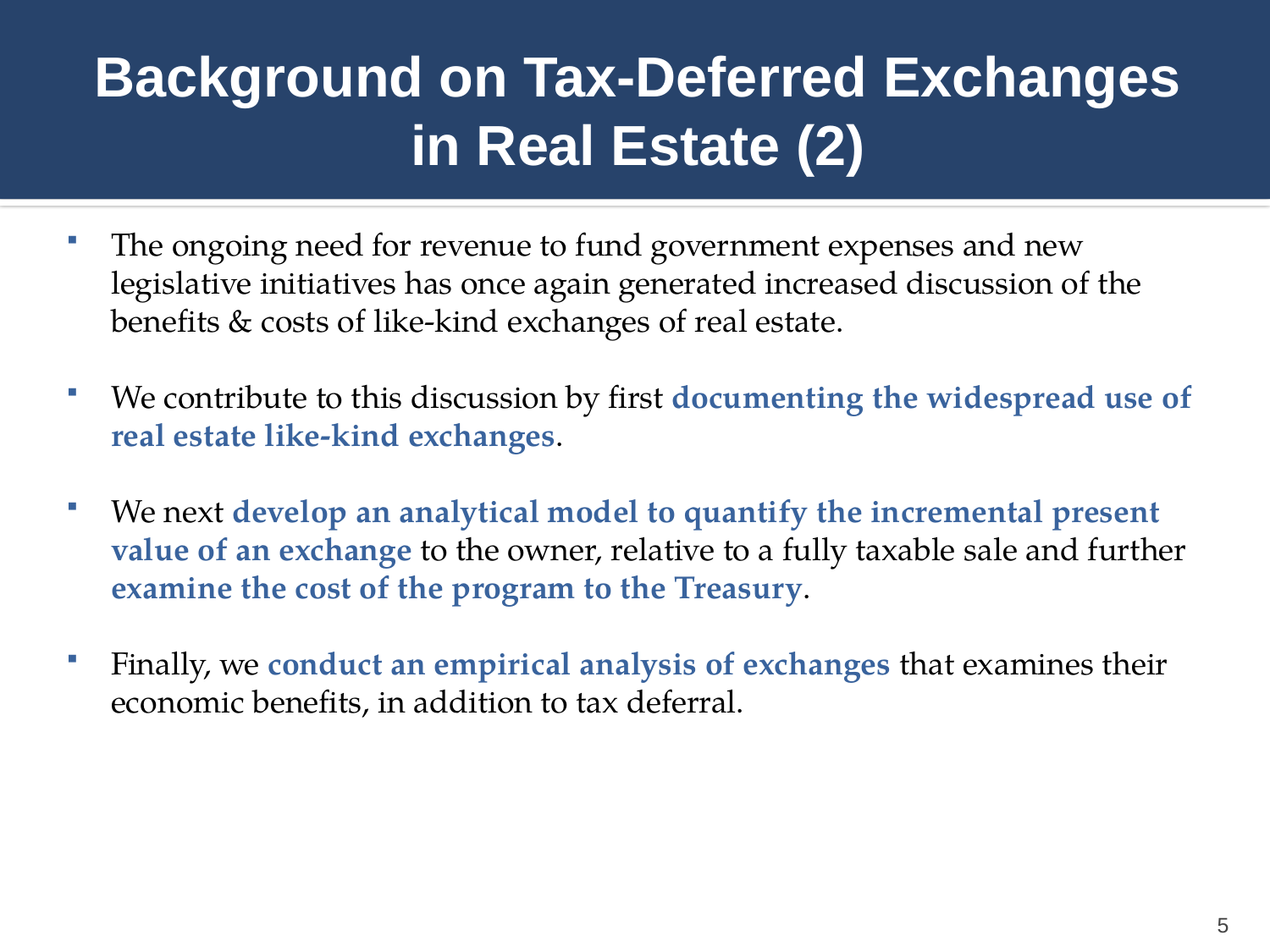

# Background on Tax-Deferred Exchanges in Real Estate (2)
The ongoing need for revenue to fund government expenses and new legislative initiatives has once again generated increased discussion of the benefits & costs of like-kind exchanges of real estate.
We contribute to this discussion by first documenting the widespread use of real estate like-kind exchanges.
We next develop an analytical model to quantify the incremental present value of an exchange to the owner, relative to a fully taxable sale and further examine the cost of the program to the Treasury.
Finally, we conduct an empirical analysis of exchanges that examines their economic benefits, in addition to tax deferral.

5